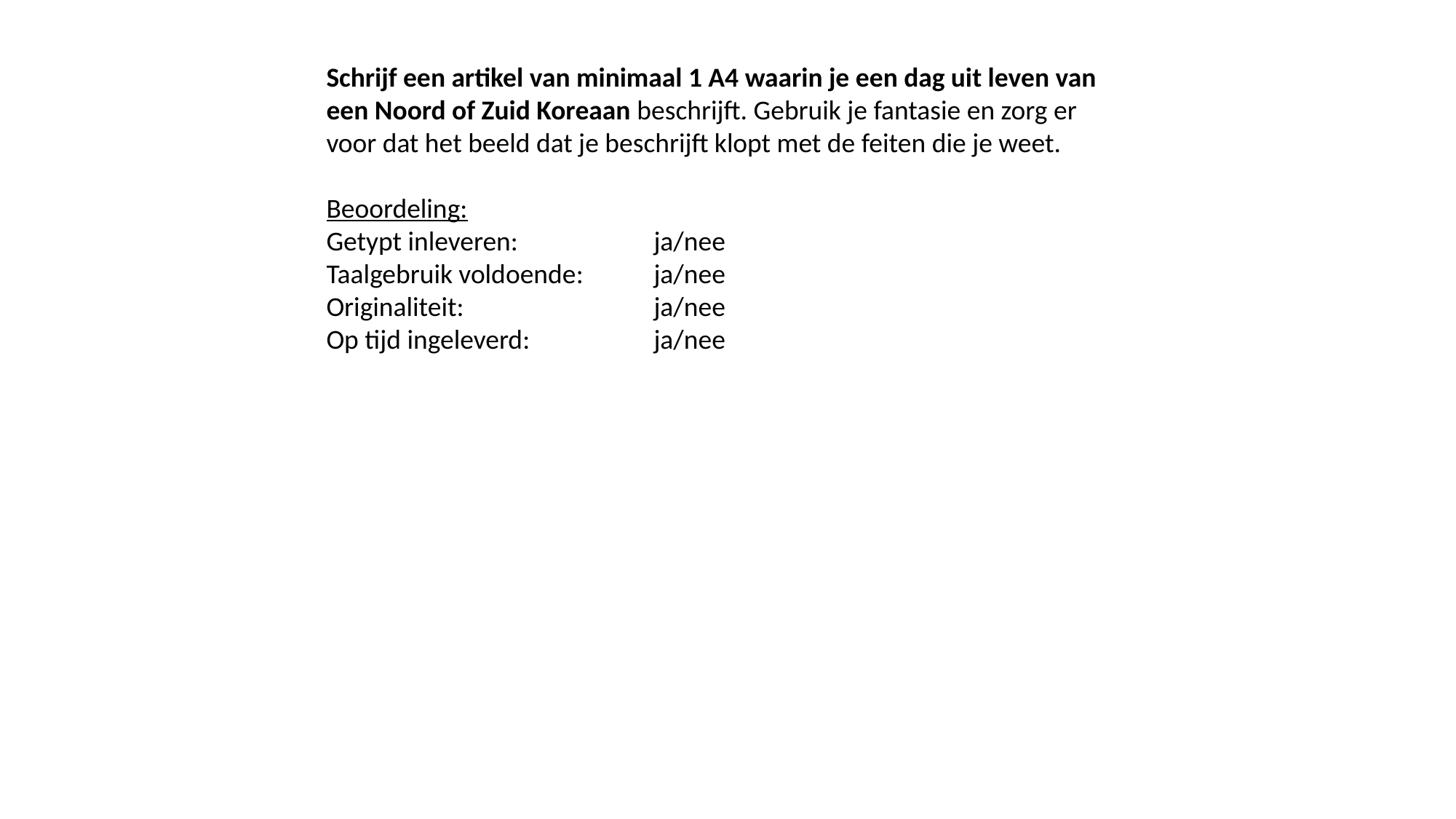

Schrijf een artikel van minimaal 1 A4 waarin je een dag uit leven van een Noord of Zuid Koreaan beschrijft. Gebruik je fantasie en zorg er voor dat het beeld dat je beschrijft klopt met de feiten die je weet.

Beoordeling:
Getypt inleveren:		ja/nee
Taalgebruik voldoende:	ja/nee
Originaliteit:		ja/nee
Op tijd ingeleverd:		ja/nee